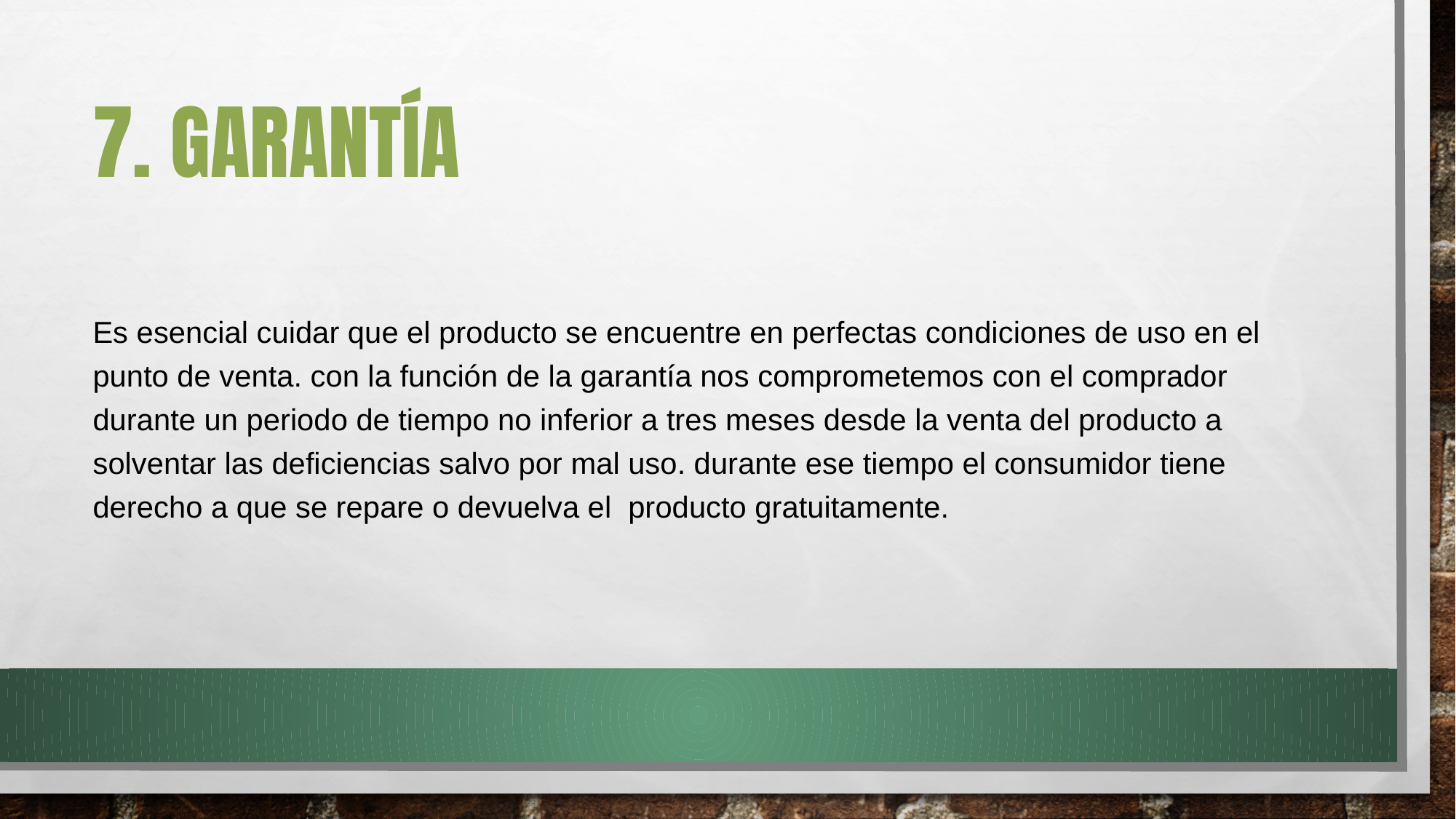

# 7. Garantía
Es esencial cuidar que el producto se encuentre en perfectas condiciones de uso en el punto de venta. con la función de la garantía nos comprometemos con el comprador durante un periodo de tiempo no inferior a tres meses desde la venta del producto a solventar las deficiencias salvo por mal uso. durante ese tiempo el consumidor tiene derecho a que se repare o devuelva el  producto gratuitamente.